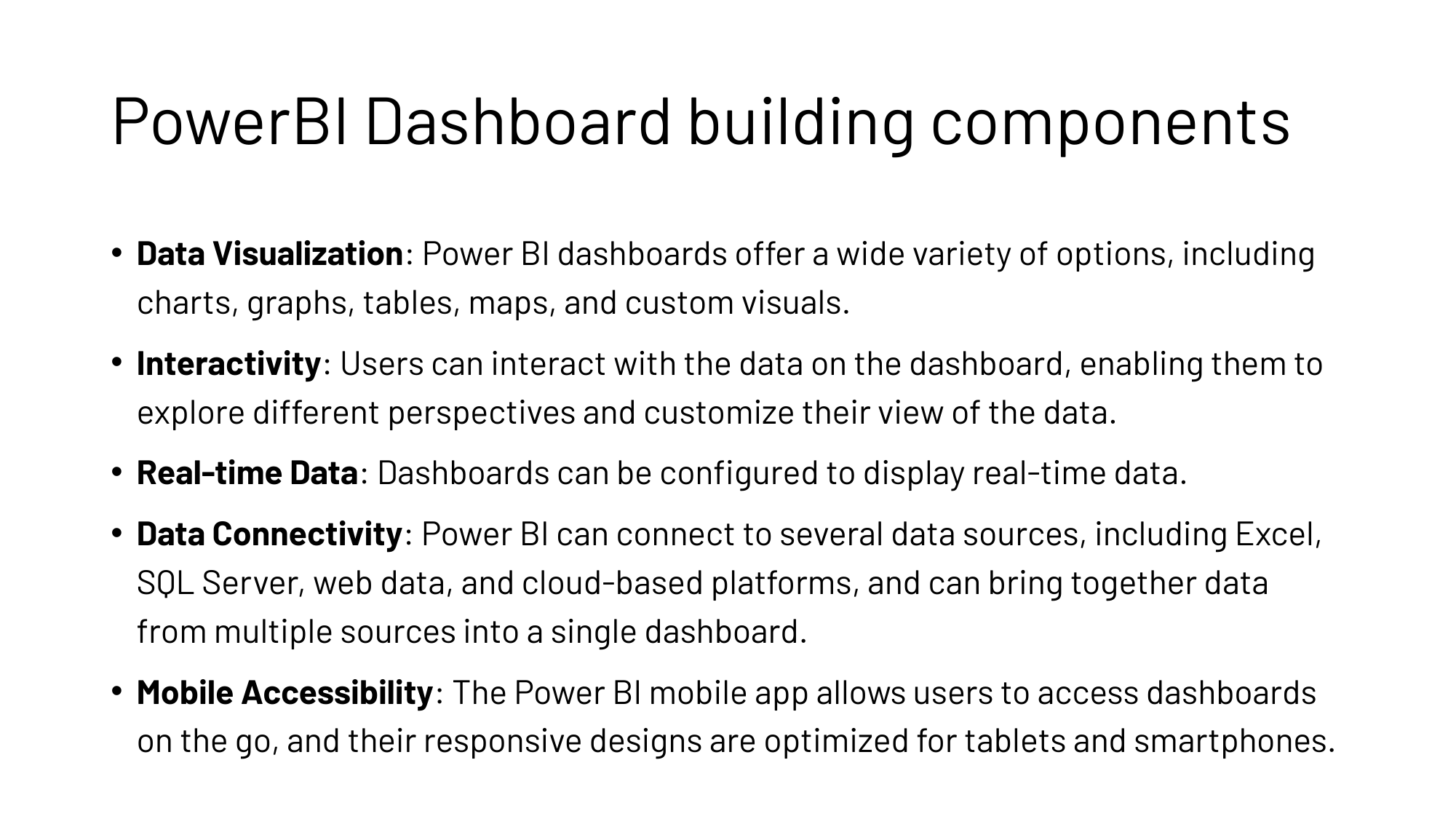

# PowerBI Dashboard building components
Data Visualization: Power BI dashboards offer a wide variety of options, including charts, graphs, tables, maps, and custom visuals.
Interactivity: Users can interact with the data on the dashboard, enabling them to explore different perspectives and customize their view of the data.
Real-time Data: Dashboards can be configured to display real-time data.
Data Connectivity: Power BI can connect to several data sources, including Excel, SQL Server, web data, and cloud-based platforms, and can bring together data from multiple sources into a single dashboard.
Mobile Accessibility: The Power BI mobile app allows users to access dashboards on the go, and their responsive designs are optimized for tablets and smartphones.